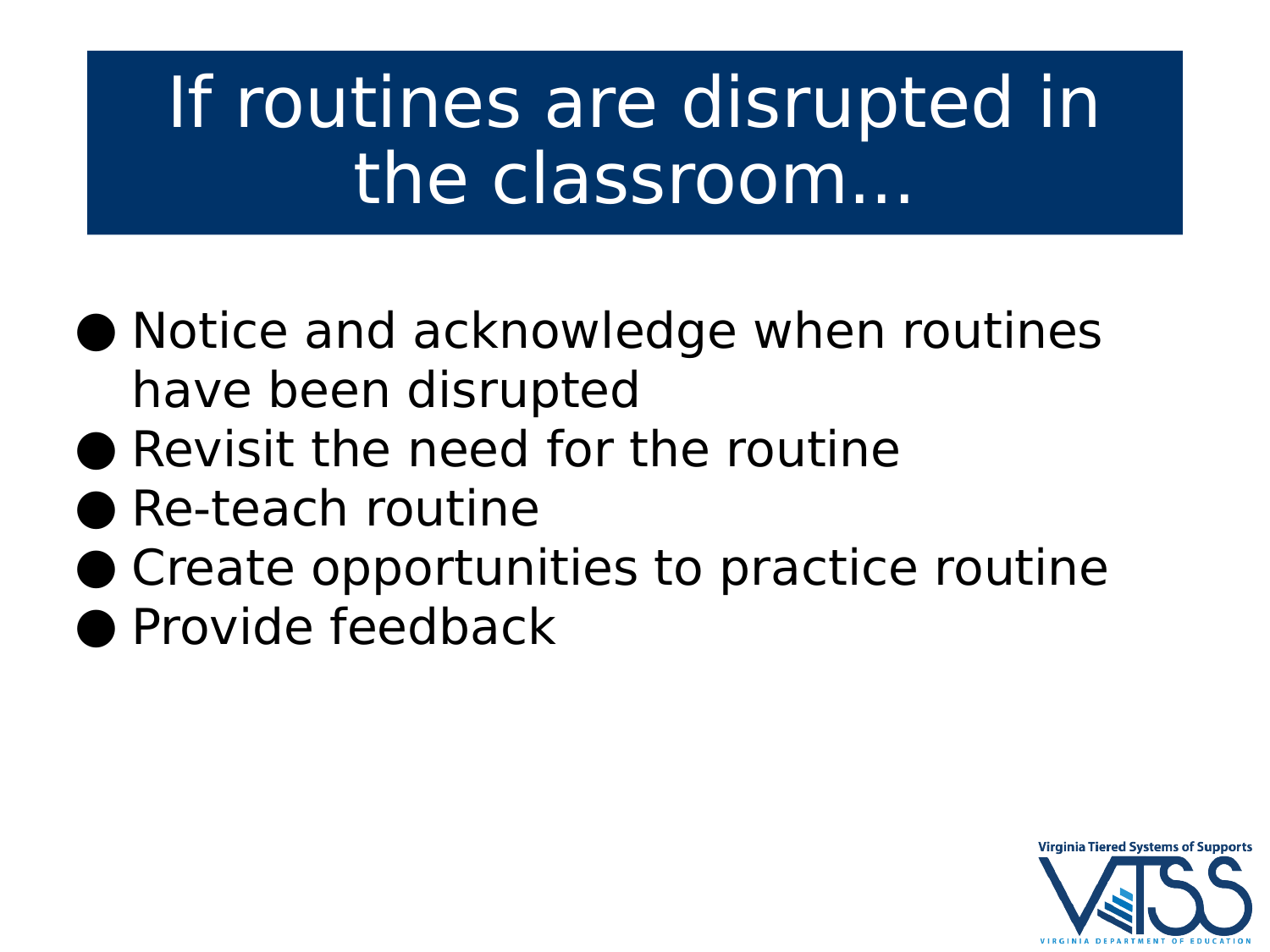

# If routines are disrupted in the classroom...
Notice and acknowledge when routines have been disrupted
Revisit the need for the routine
Re-teach routine
Create opportunities to practice routine
Provide feedback